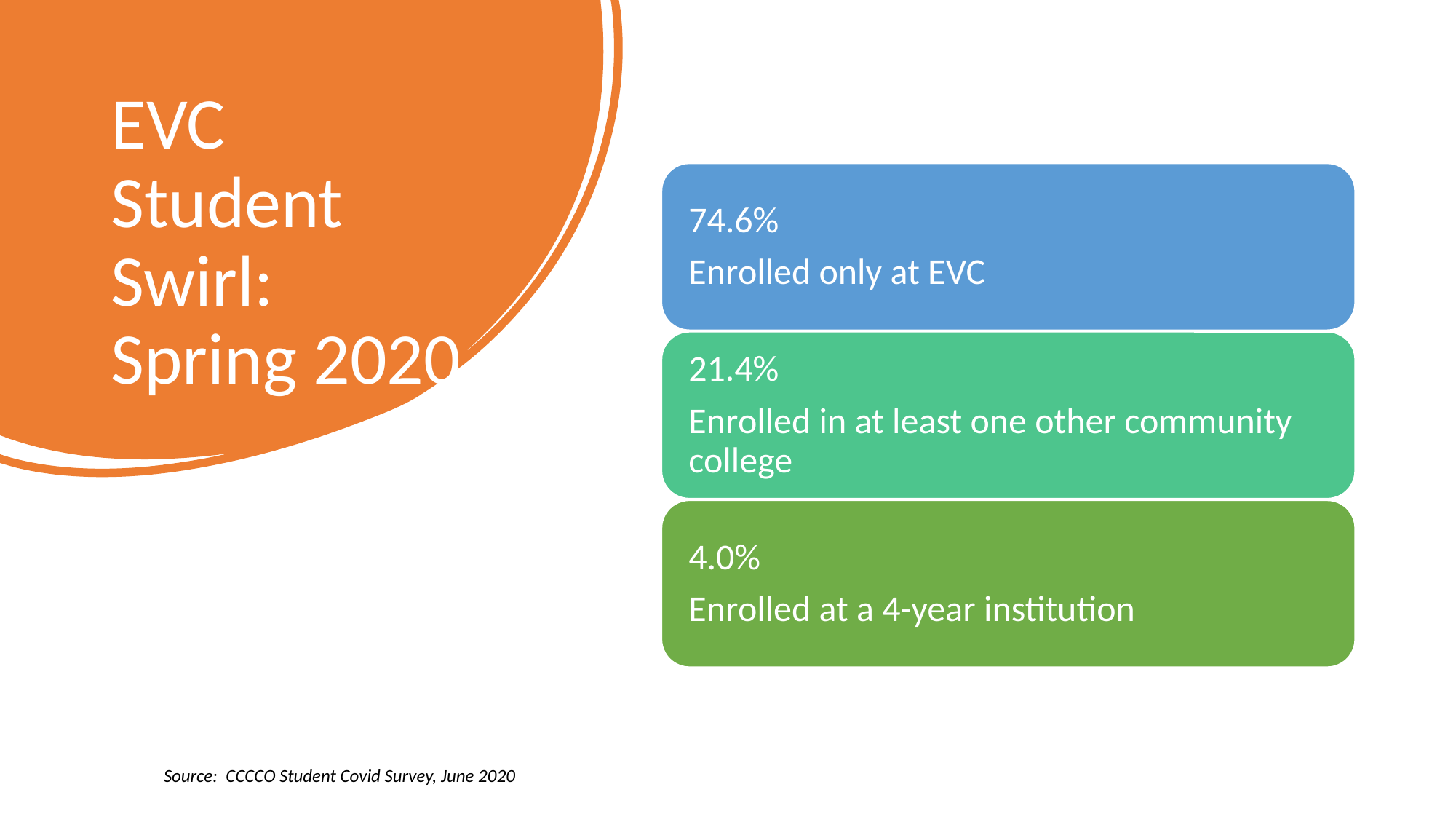

# EVC Student Swirl: Spring 2020
74.6%
Enrolled only at EVC
21.4%
Enrolled in at least one other community college
4.0%
Enrolled at a 4-year institution
Source:  CCCCO Student Covid Survey, June 2020